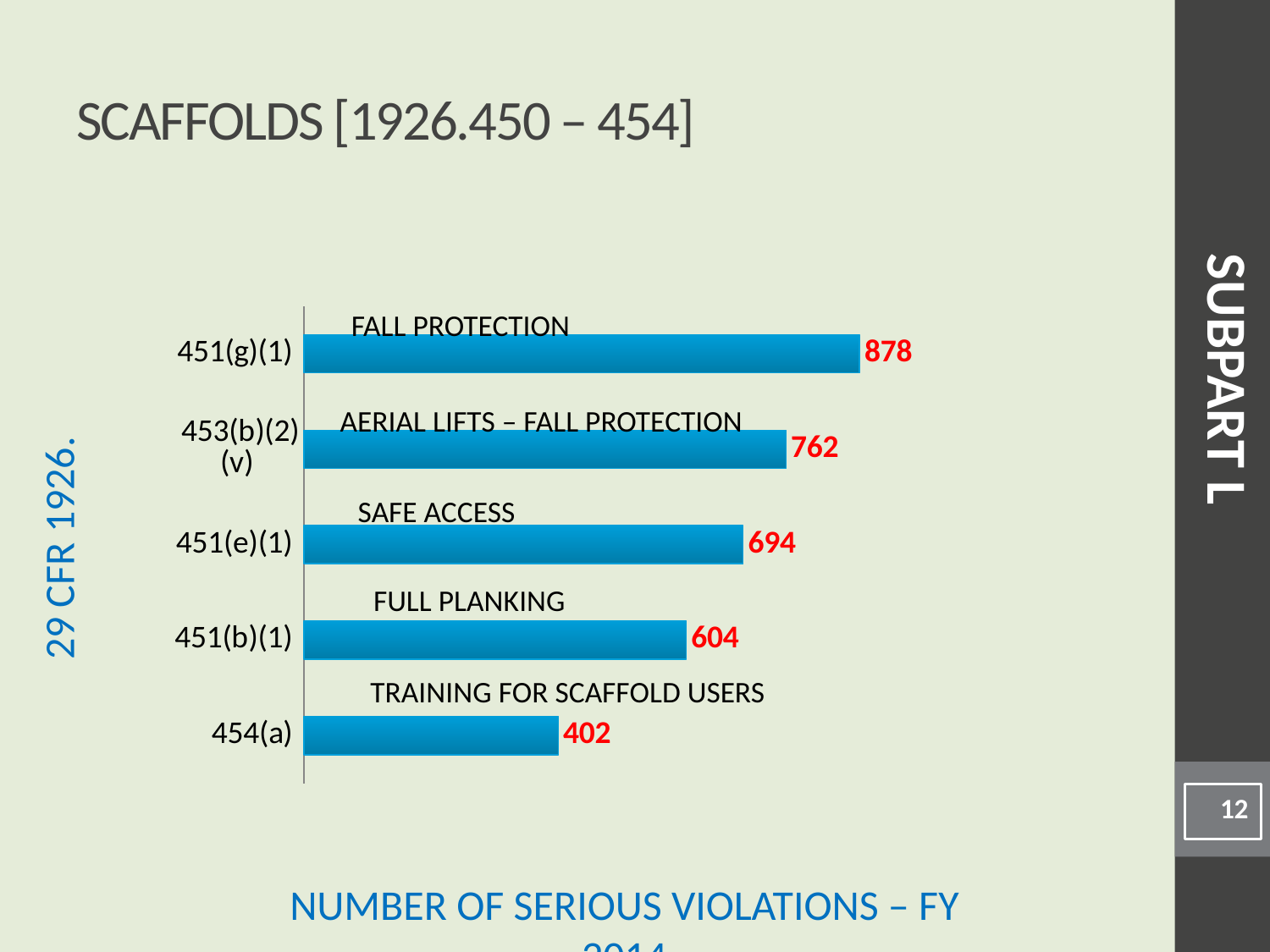

# Scaffolds [1926.450 – 454]

### Chart

| Category |  |
|---|---|
| 454(a)  | 402.0 |
| 451(b)(1)  | 604.0 |
| 451(e)(1)  | 694.0 |
| 453(b)(2)(v)  | 762.0 |
| 451(g)(1)  | 878.0 |
Fall Protection
SUBPART L
Aerial Lifts – Fall Protection
Safe Access
Full Planking
Training for Scaffold Users
12